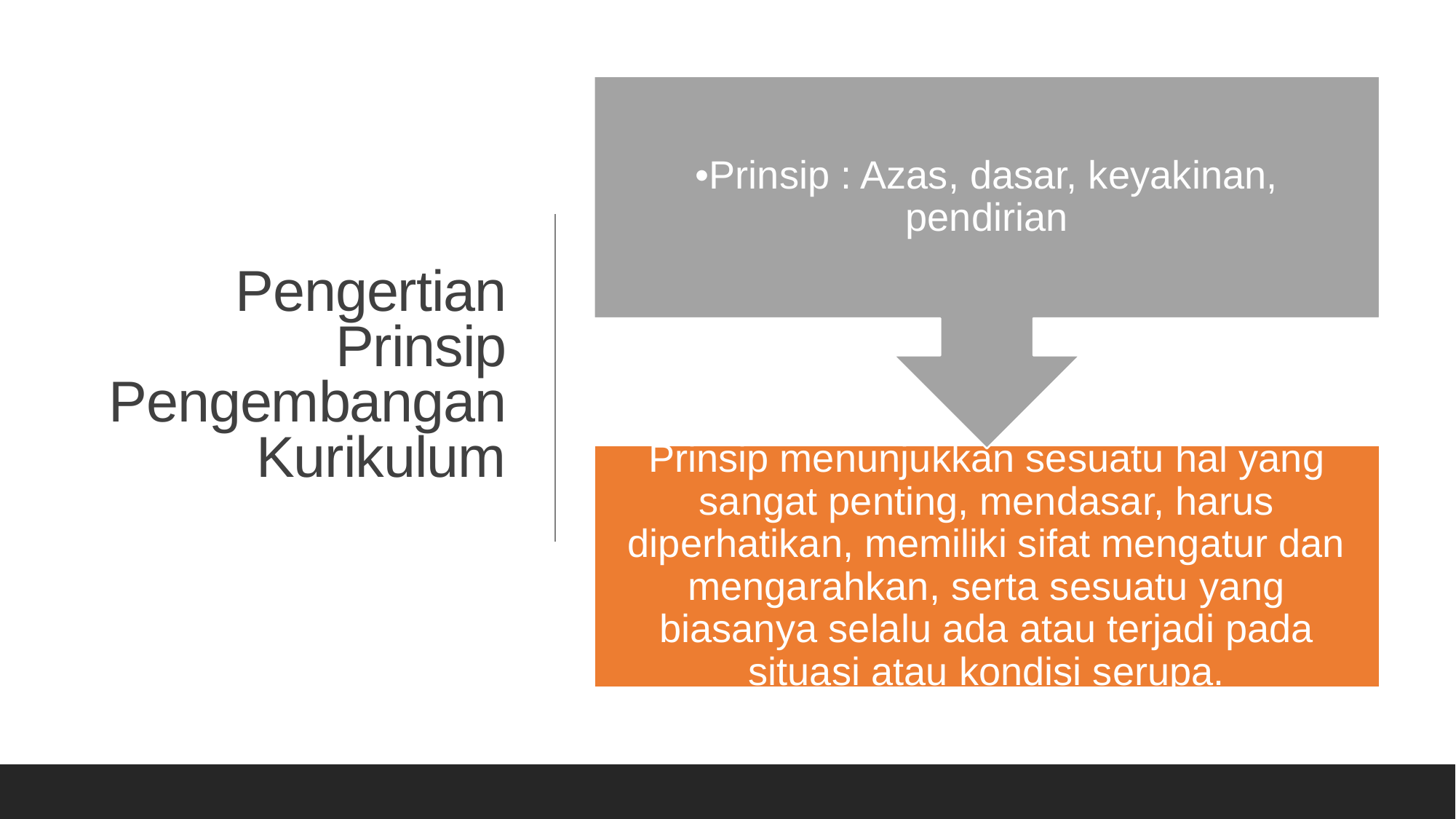

# Pengertian Prinsip Pengembangan Kurikulum
Prinsip menunjukkan sesuatu hal yang sangat penting, mendasar, harus diperhatikan, memiliki sifat mengatur dan mengarahkan, serta sesuatu yang biasanya selalu ada atau terjadi pada situasi atau kondisi serupa.
•Prinsip : Azas, dasar, keyakinan, pendirian